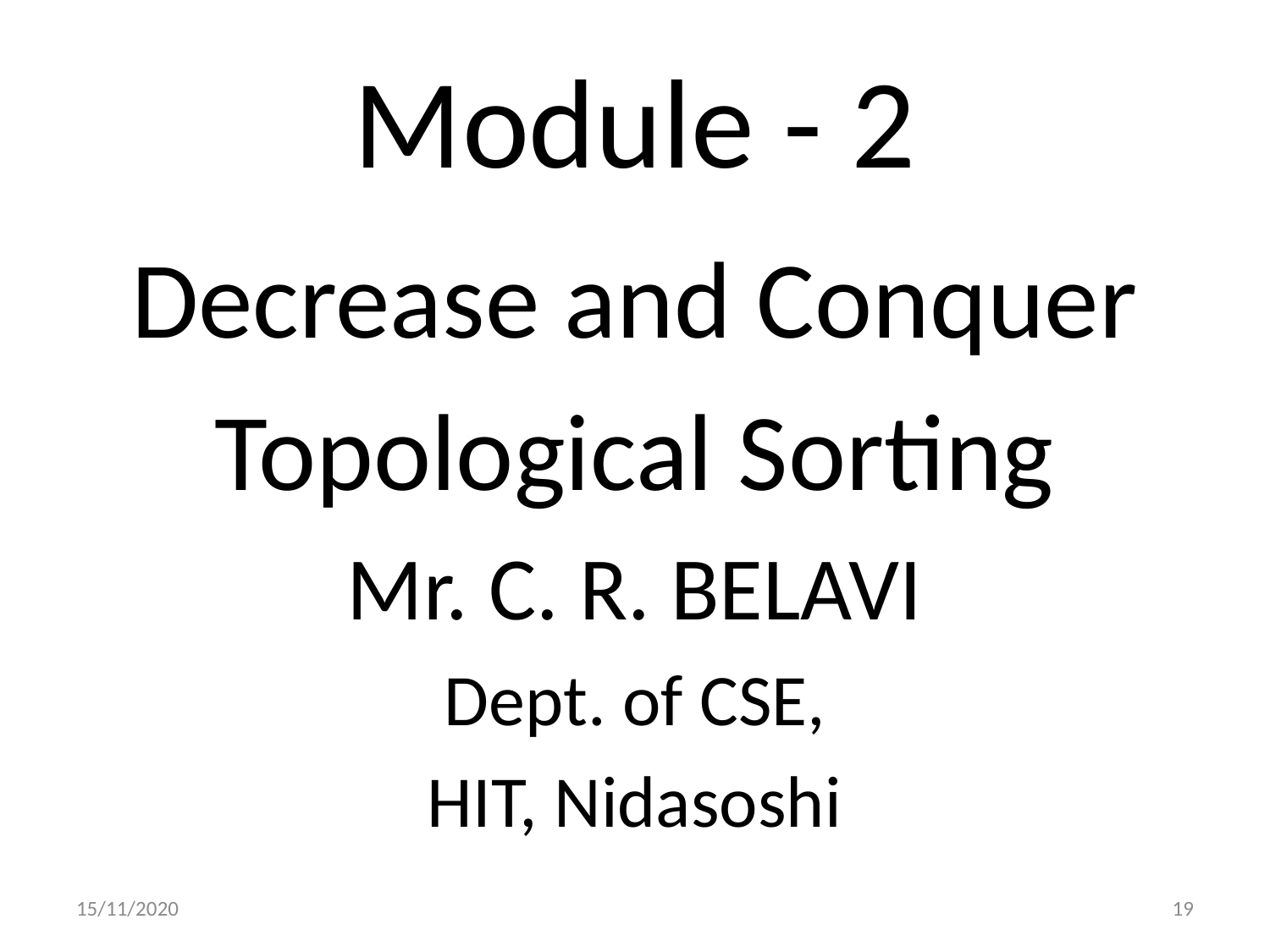

# Module - 2
Decrease and Conquer
Topological Sorting
Mr. C. R. BELAVI
Dept. of CSE,
HIT, Nidasoshi
15/11/2020
19